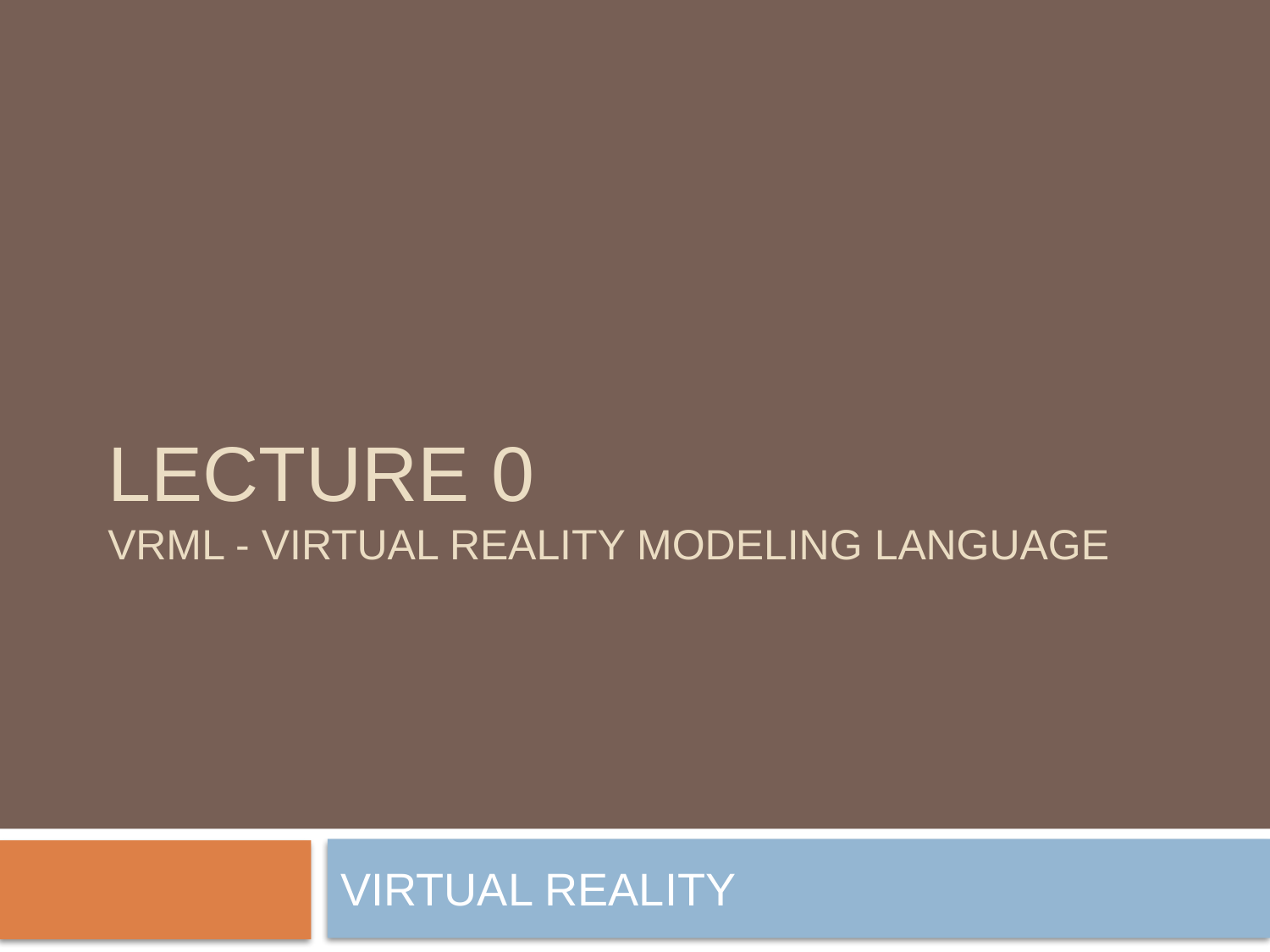

# Lecture 0 VRML - Virtual reality Modeling language
VIRTUAL REALITY